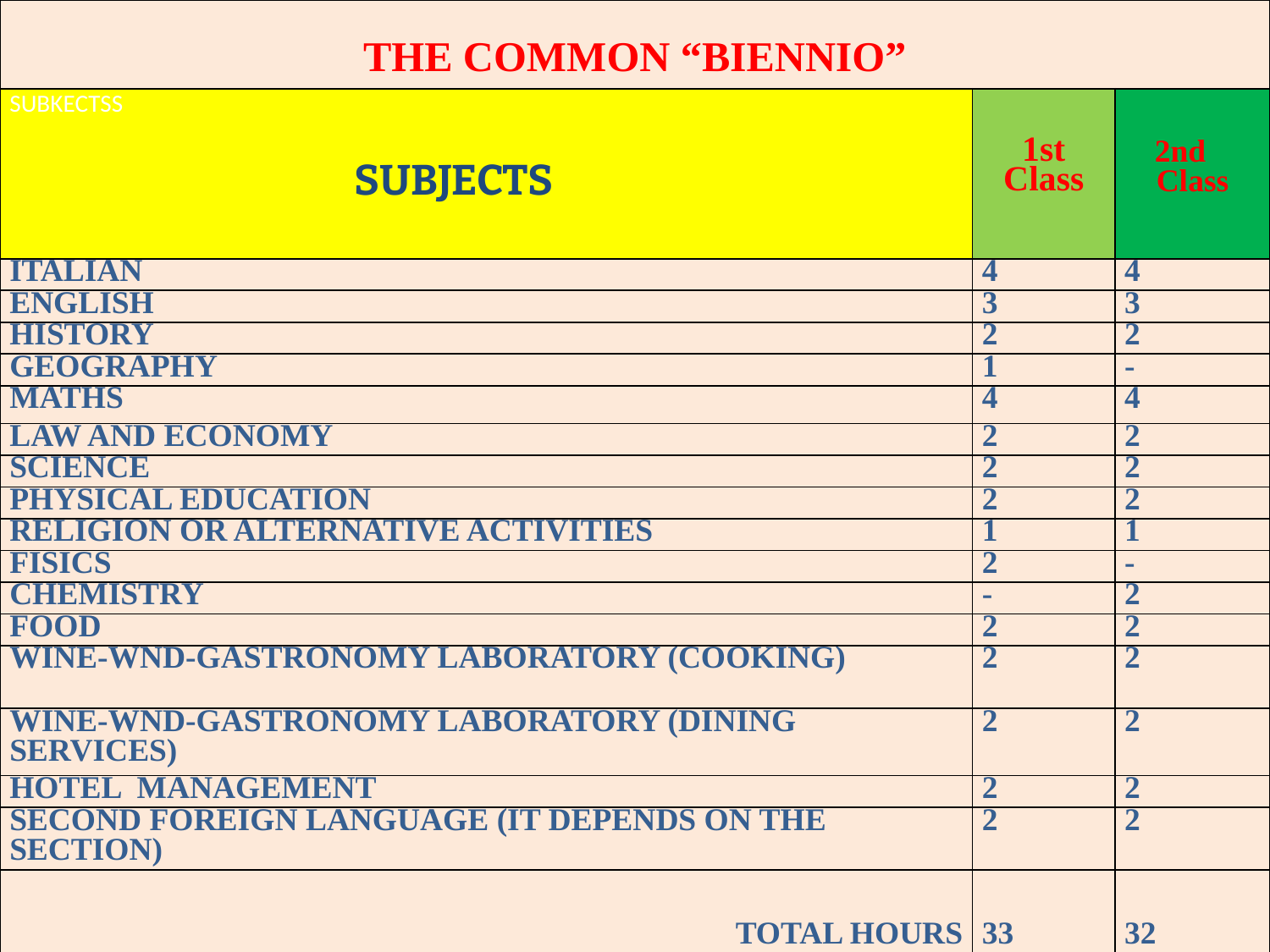

| THE COMMON “BIENNIO” |  |  |
| --- | --- | --- |
| SUBKECTSS | 1st Class | 2nd Class |
| ITALIAN | 4 | 4 |
| ENGLISH | 3 | 3 |
| HISTORY | 2 | 2 |
| GEOGRAPHY | 1 | - |
| MATHS | 4 | 4 |
| LAW AND ECONOMY | 2 | 2 |
| SCIENCE | 2 | 2 |
| PHYSICAL EDUCATION | 2 | 2 |
| RELIGION OR ALTERNATIVE ACTIVITIES | 1 | 1 |
| FISICS | 2 | - |
| CHEMISTRY | - | 2 |
| FOOD | 2 | 2 |
| WINE-WND-GASTRONOMY LABORATORY (COOKING) | 2 | 2 |
| WINE-WND-GASTRONOMY LABORATORY (DINING SERVICES) | 2 | 2 |
| HOTEL MANAGEMENT | 2 | 2 |
| SECOND FOREIGN LANGUAGE (IT DEPENDS ON THE SECTION) | 2 | 2 |
| TOTAL HOURS | 33 | 32 |
SUBJECTS